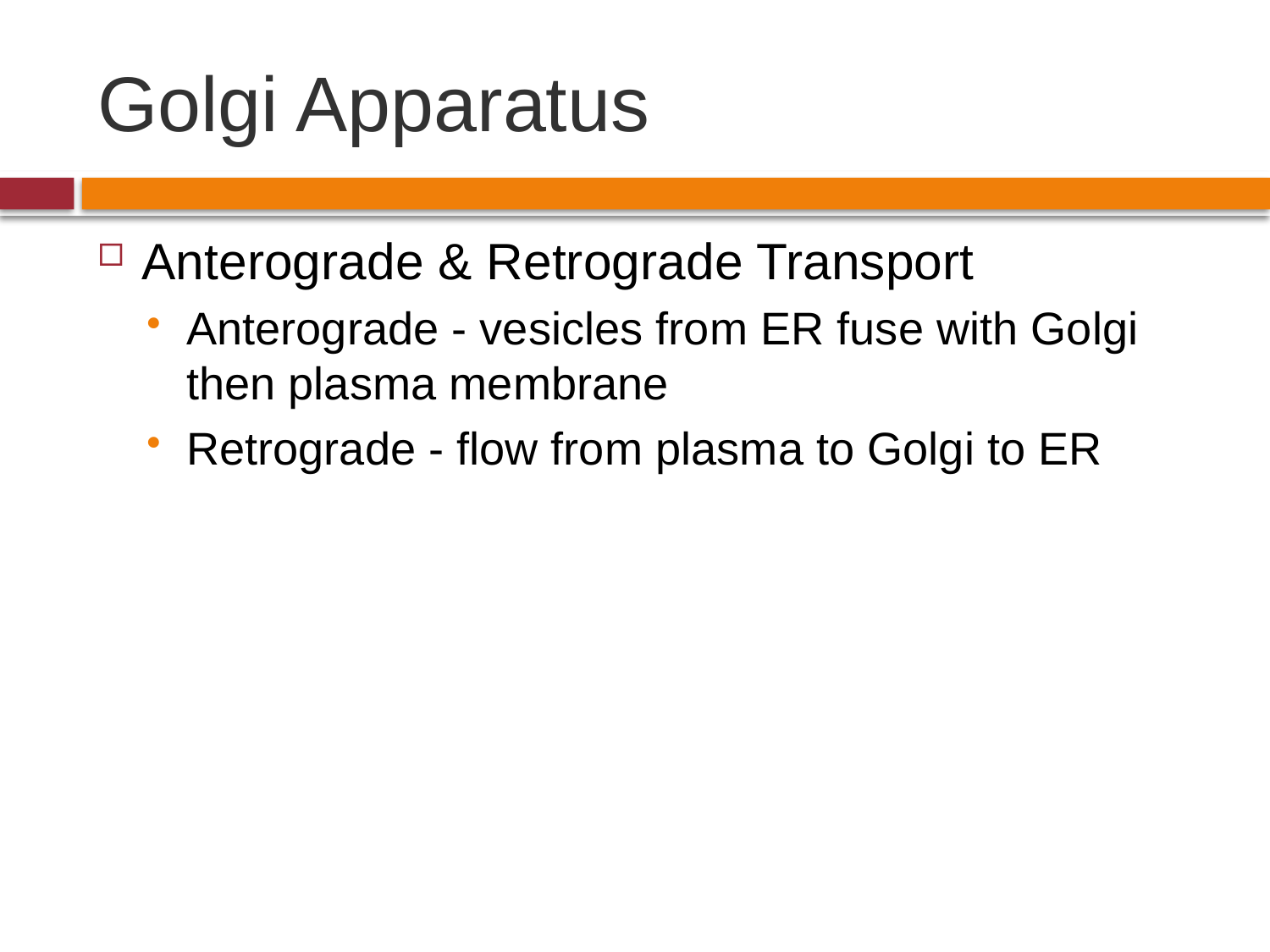

# Golgi Apparatus
Anterograde & Retrograde Transport
Anterograde - vesicles from ER fuse with Golgi then plasma membrane
Retrograde - flow from plasma to Golgi to ER